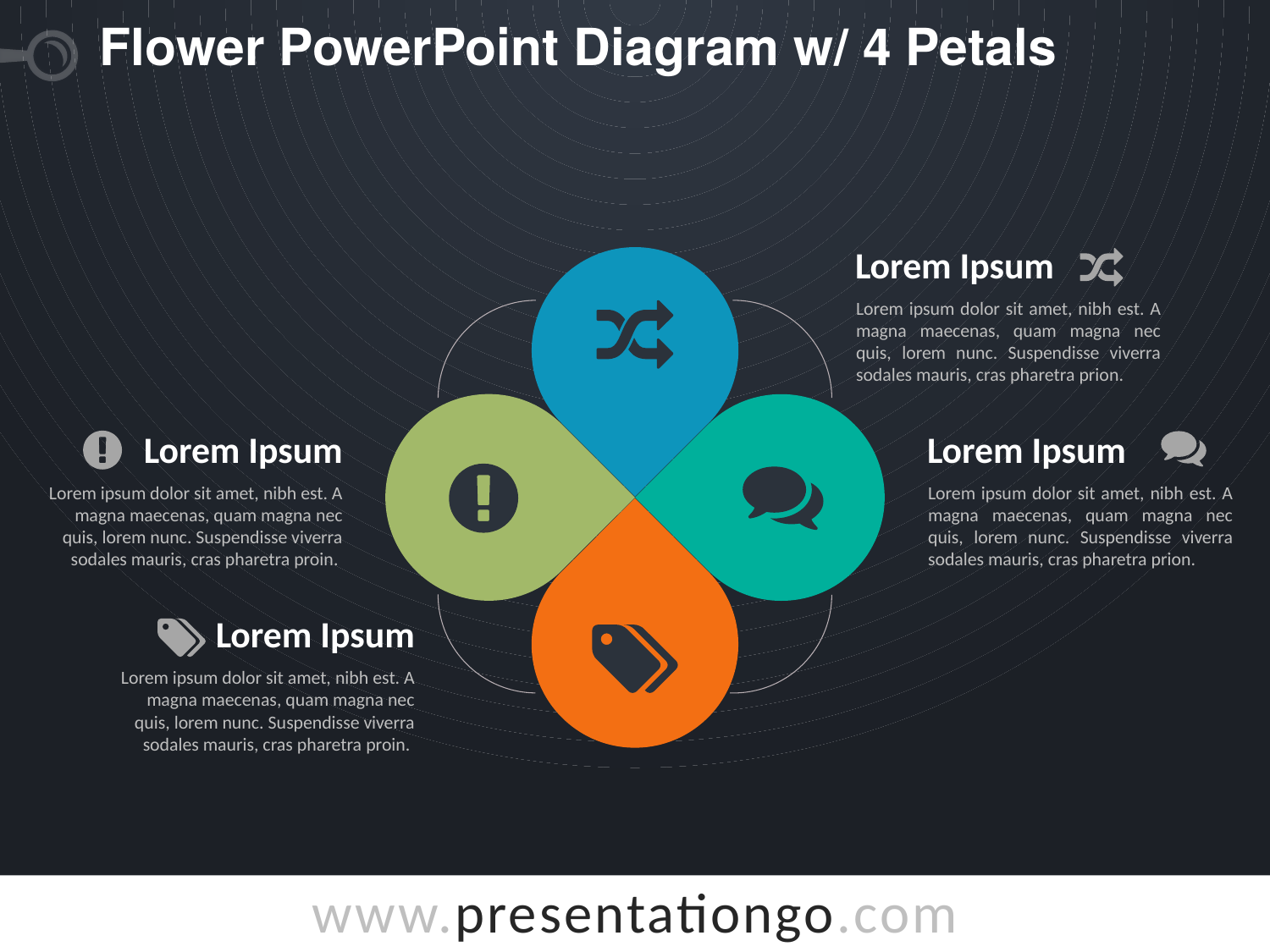

# Flower PowerPoint Diagram w/ 4 Petals
Lorem Ipsum
Lorem ipsum dolor sit amet, nibh est. A magna maecenas, quam magna nec quis, lorem nunc. Suspendisse viverra sodales mauris, cras pharetra prion.

Lorem Ipsum
Lorem ipsum dolor sit amet, nibh est. A magna maecenas, quam magna nec quis, lorem nunc. Suspendisse viverra sodales mauris, cras pharetra proin.
Lorem Ipsum
Lorem ipsum dolor sit amet, nibh est. A magna maecenas, quam magna nec quis, lorem nunc. Suspendisse viverra sodales mauris, cras pharetra prion.

Lorem Ipsum
Lorem ipsum dolor sit amet, nibh est. A magna maecenas, quam magna nec quis, lorem nunc. Suspendisse viverra sodales mauris, cras pharetra proin.